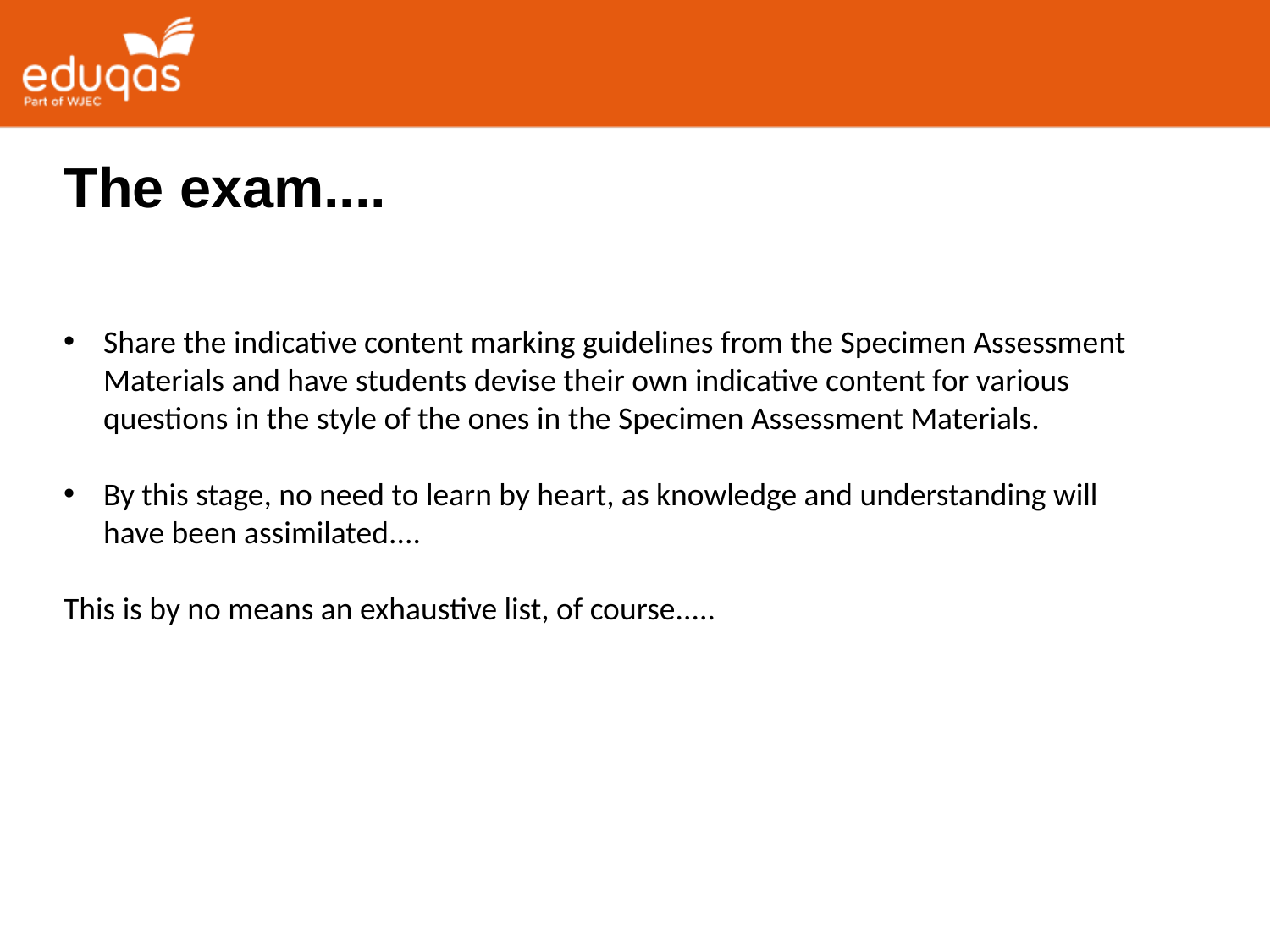

The exam....
Share the indicative content marking guidelines from the Specimen Assessment Materials and have students devise their own indicative content for various questions in the style of the ones in the Specimen Assessment Materials.

By this stage, no need to learn by heart, as knowledge and understanding will have been assimilated....

This is by no means an exhaustive list, of course.....